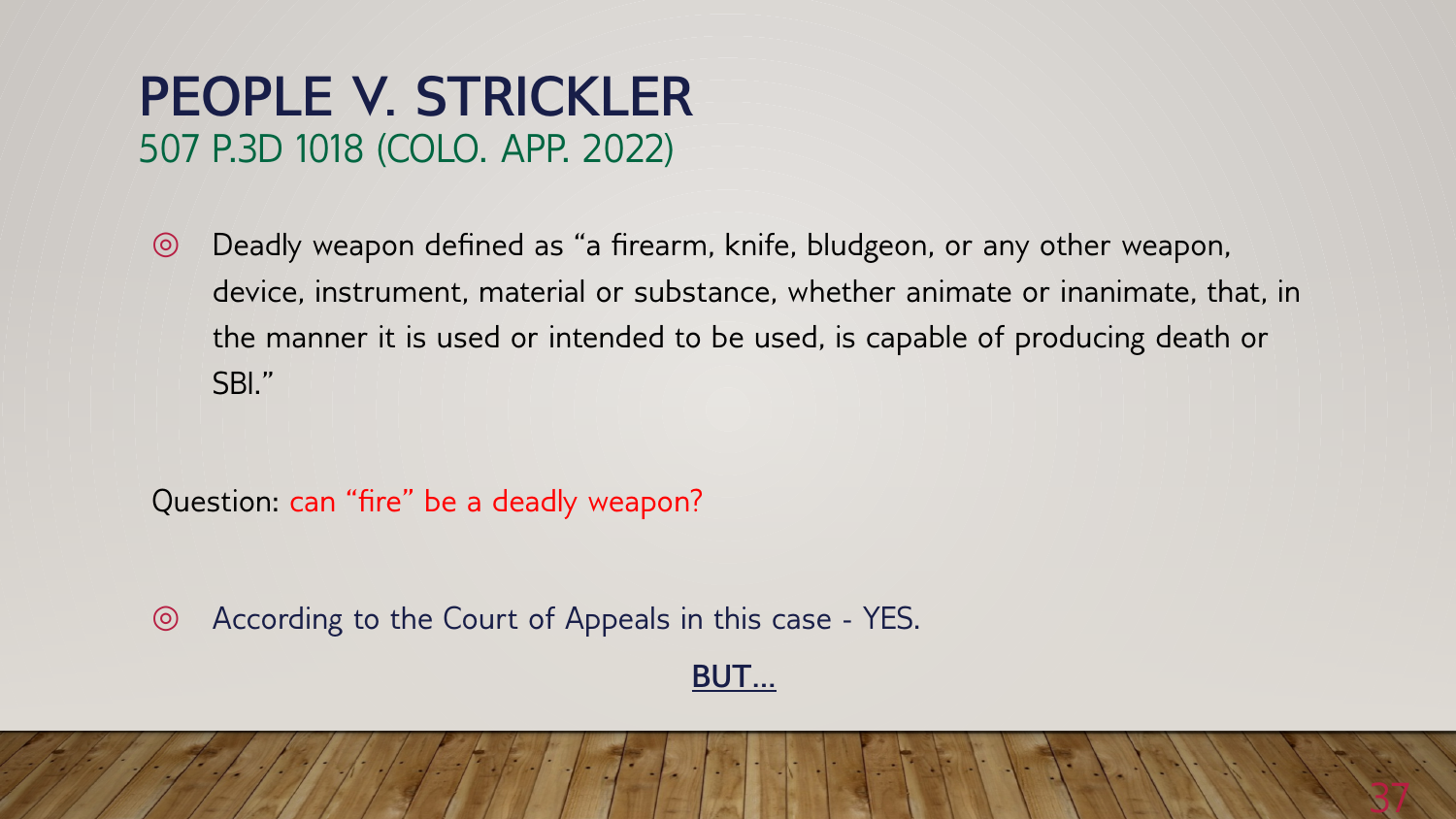

# People v. Strickler 507 p.3d 1018 (Colo. App. 2022)
Deadly weapon defined as “a firearm, knife, bludgeon, or any other weapon, device, instrument, material or substance, whether animate or inanimate, that, in the manner it is used or intended to be used, is capable of producing death or SBI.”

Question: can “fire” be a deadly weapon?

According to the Court of Appeals in this case - YES.
BUT…
37